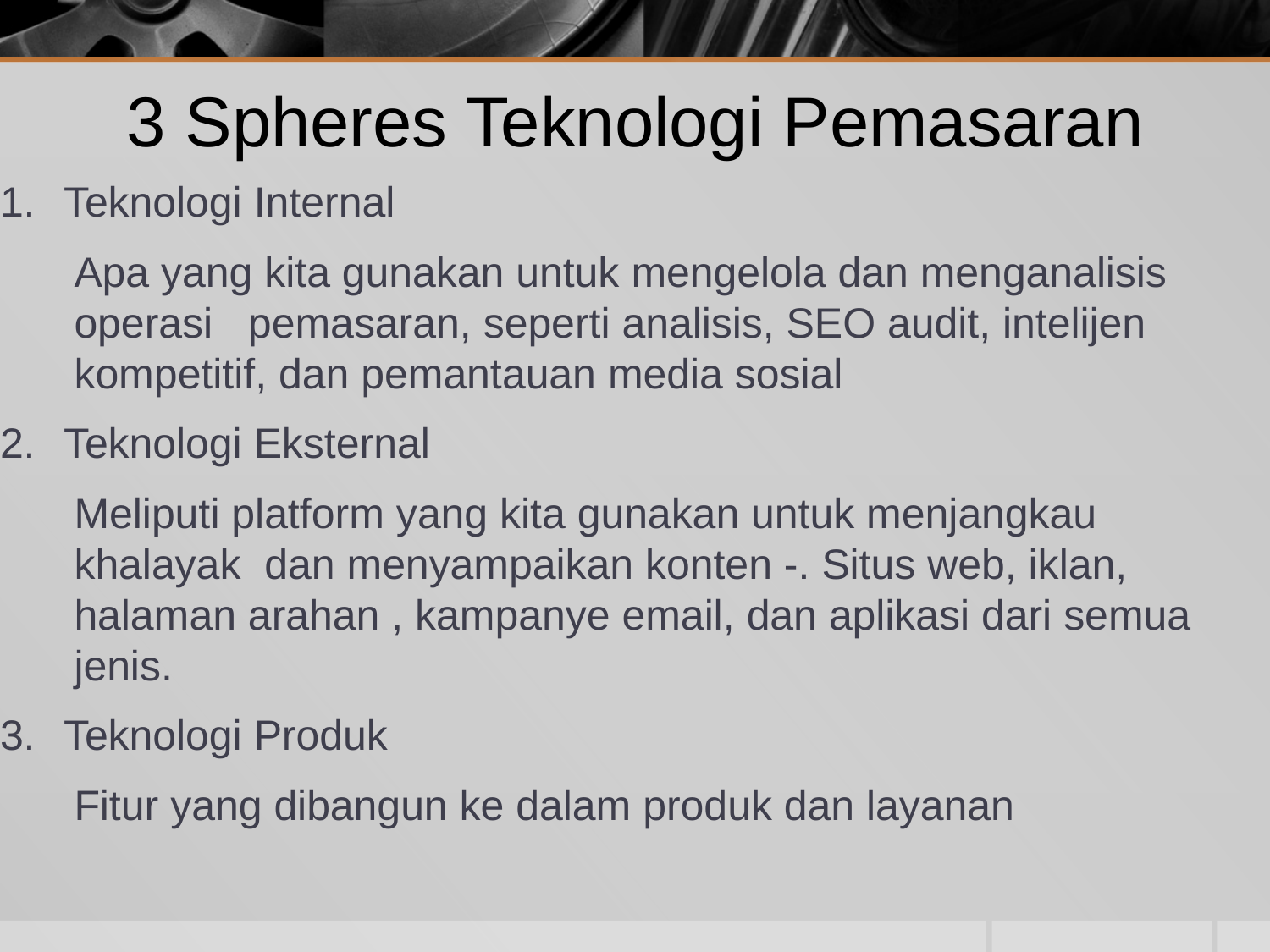

# 3 Spheres Teknologi Pemasaran
Teknologi Internal
	Apa yang kita gunakan untuk mengelola dan menganalisis operasi   pemasaran, seperti analisis, SEO audit, intelijen kompetitif, dan pemantauan media sosial
2.	Teknologi Eksternal
	Meliputi platform yang kita gunakan untuk menjangkau khalayak  dan menyampaikan konten -. Situs web, iklan, halaman arahan , kampanye email, dan aplikasi dari semua jenis.
Teknologi Produk
	Fitur yang dibangun ke dalam produk dan layanan